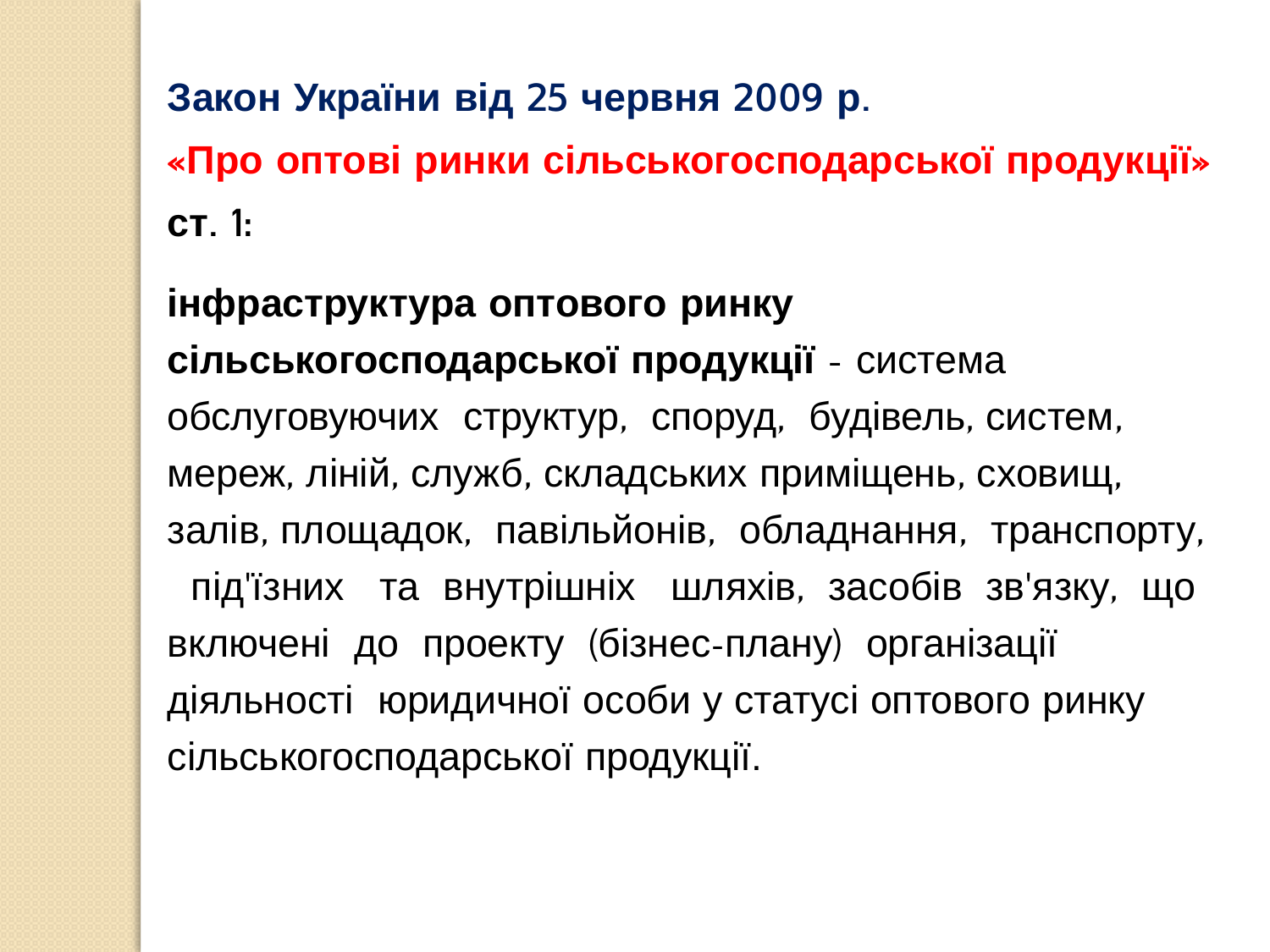

Закон України від 25 червня 2009 р.
«Про оптові ринки сільськогосподарської продукції»
ст. 1:
інфраструктура оптового ринку      сільськогосподарської продукції - система  обслуговуючих  структур,  споруд,  будівель, систем,  мереж, ліній, служб, складських приміщень, сховищ, залів, площадок,  павільйонів,  обладнання,  транспорту,   під'їзних   та  внутрішніх   шляхів,  засобів  зв'язку,  що  включені  до  проекту  (бізнес-плану)  організації  діяльності  юридичної особи у статусі оптового ринку сільськогосподарської продукції.